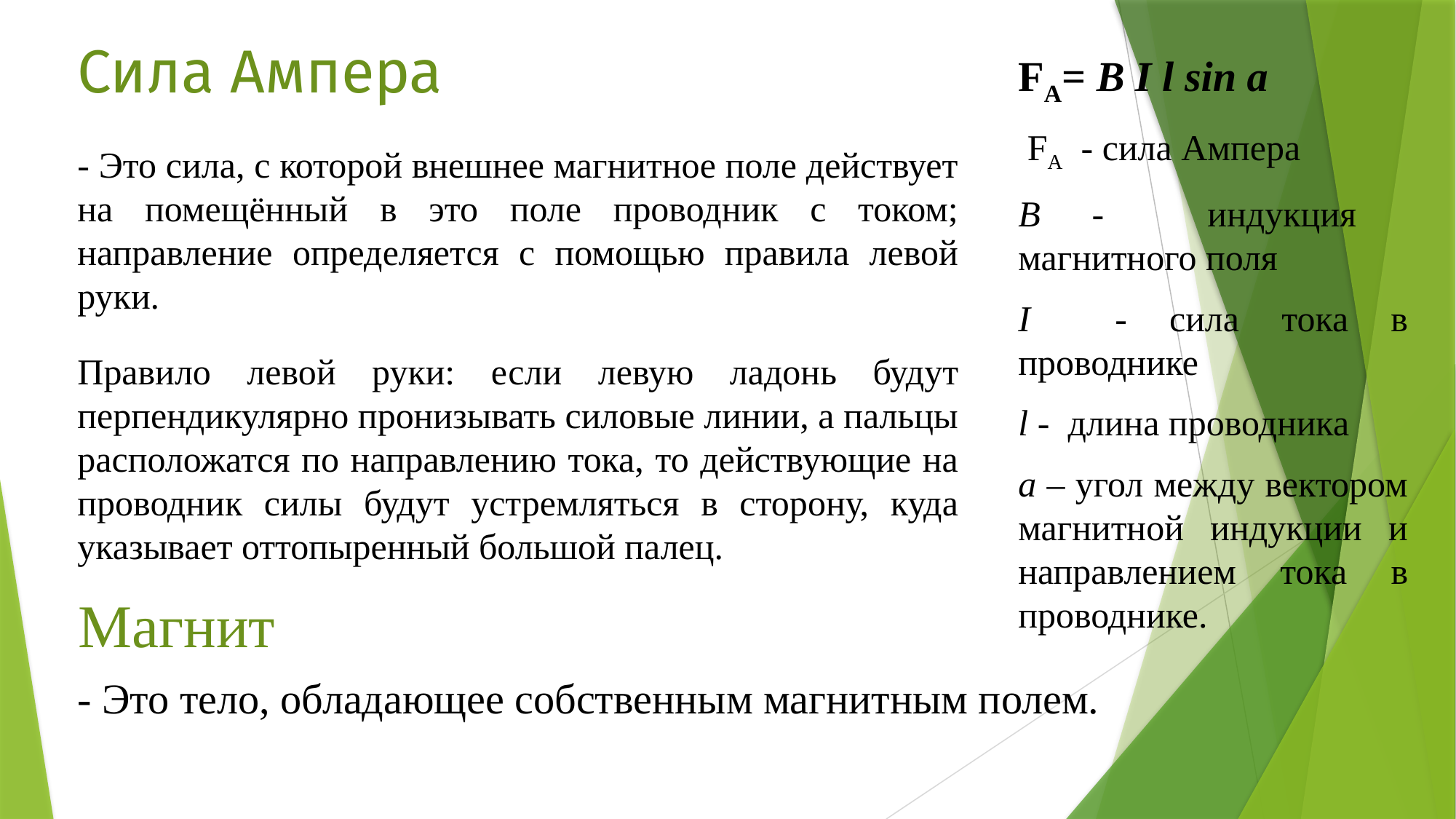

# Сила Ампера
FA= B I l sin a
 FA  - сила Ампера
B -  индукция  магнитного поля
I  - сила тока в проводнике
l -  длина проводника
a – угол между вектором магнитной индукции и направлением тока в проводнике.
- Это сила, с которой внешнее магнитное поле действует на помещённый в это поле проводник с током; направление определяется с помощью правила левой руки.
Правило левой руки: если левую ладонь будут перпендикулярно пронизывать силовые линии, а пальцы расположатся по направлению тока, то действующие на проводник силы будут устремляться в сторону, куда указывает оттопыренный большой палец.
Магнит
- Это тело, обладающее собственным магнитным полем.